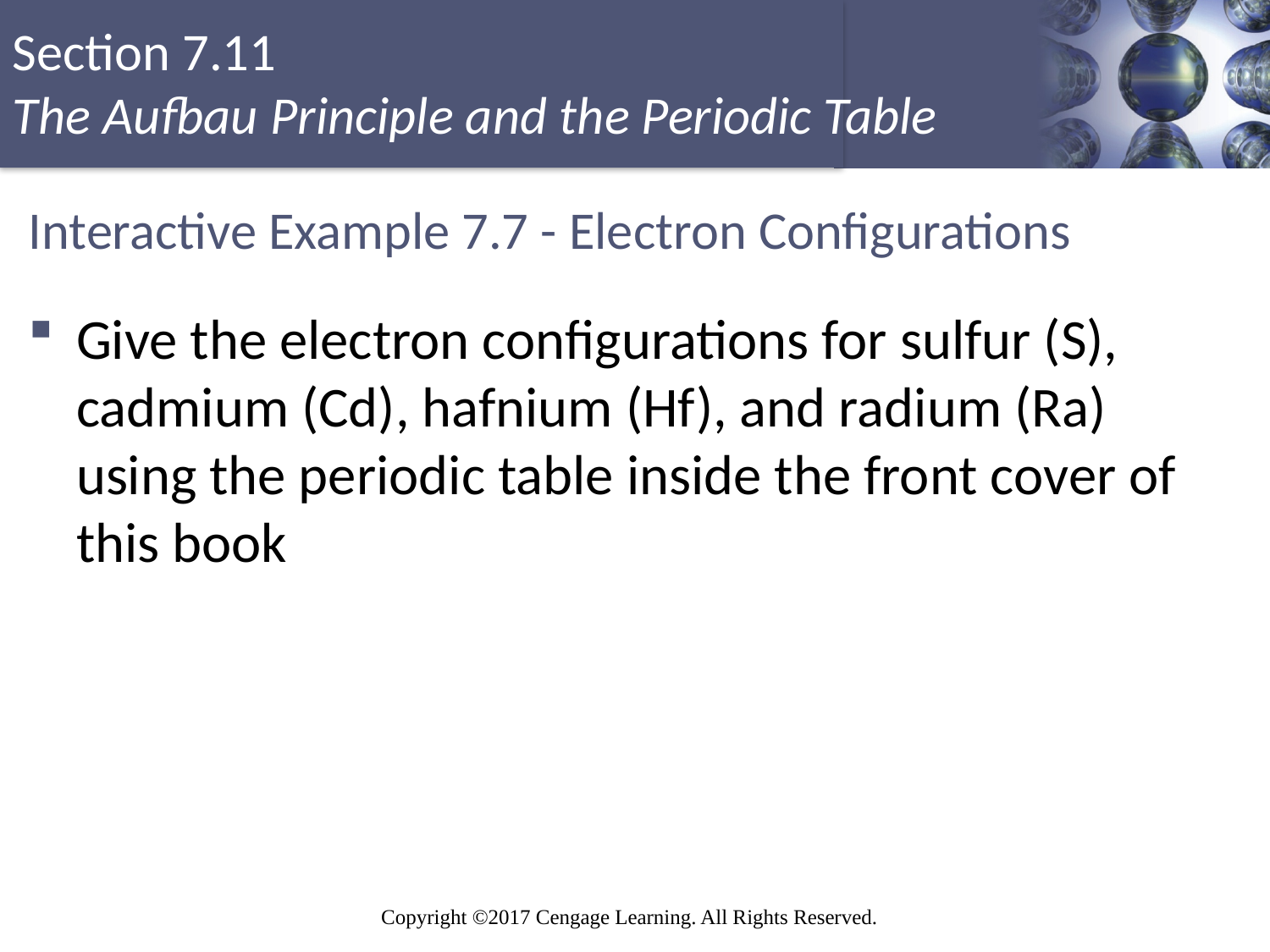

# Interactive Example 7.7 - Electron Configurations
Give the electron configurations for sulfur (S), cadmium (Cd), hafnium (Hf), and radium (Ra) using the periodic table inside the front cover of this book